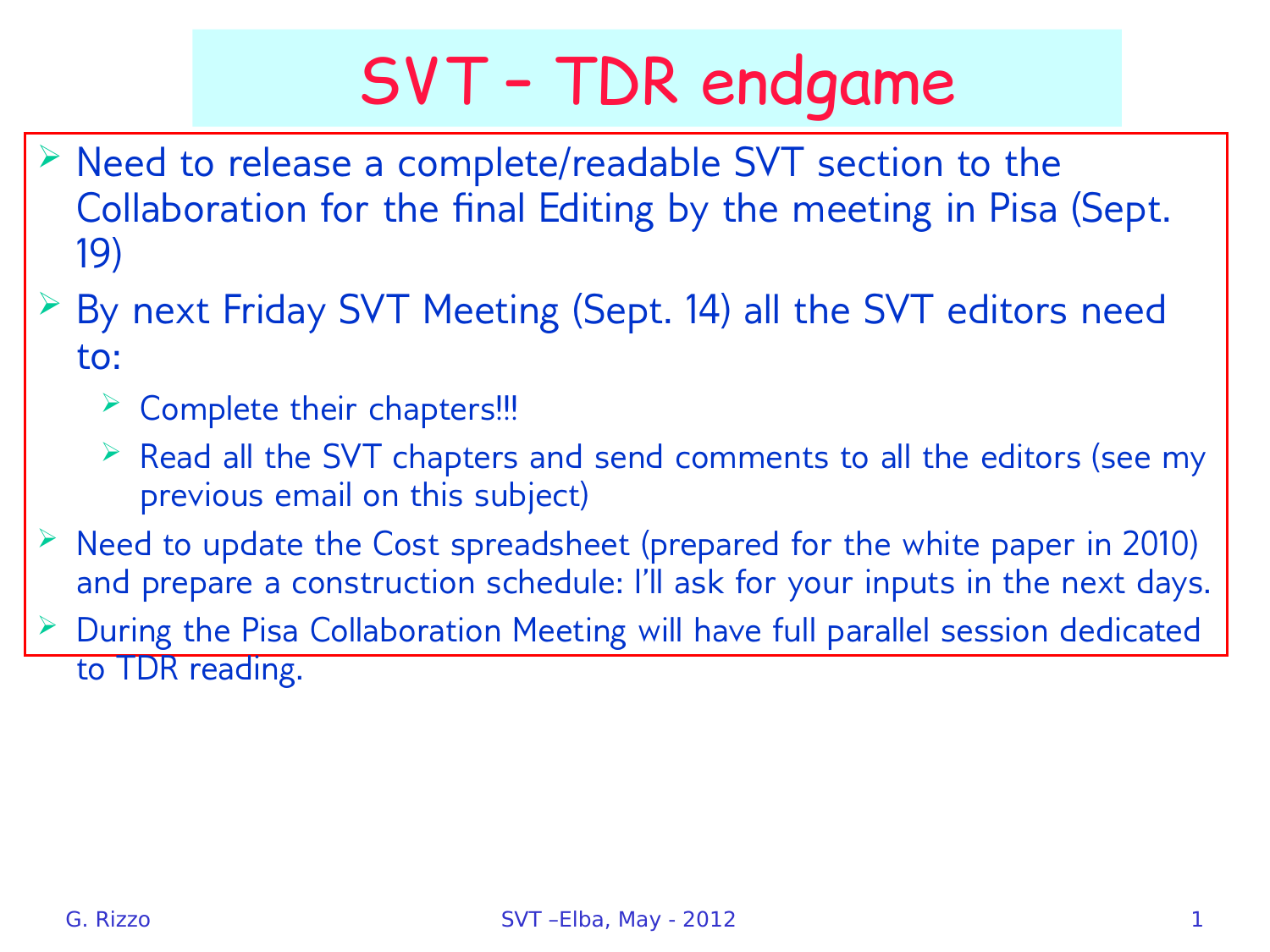

SVT – TDR endgame
Need to release a complete/readable SVT section to the Collaboration for the final Editing by the meeting in Pisa (Sept. 19)
By next Friday SVT Meeting (Sept. 14) all the SVT editors need to:
Complete their chapters!!!
Read all the SVT chapters and send comments to all the editors (see my previous email on this subject)
Need to update the Cost spreadsheet (prepared for the white paper in 2010) and prepare a construction schedule: I’ll ask for your inputs in the next days.
During the Pisa Collaboration Meeting will have full parallel session dedicated to TDR reading.

G. Rizzo
SVT –Elba, May - 2012
1